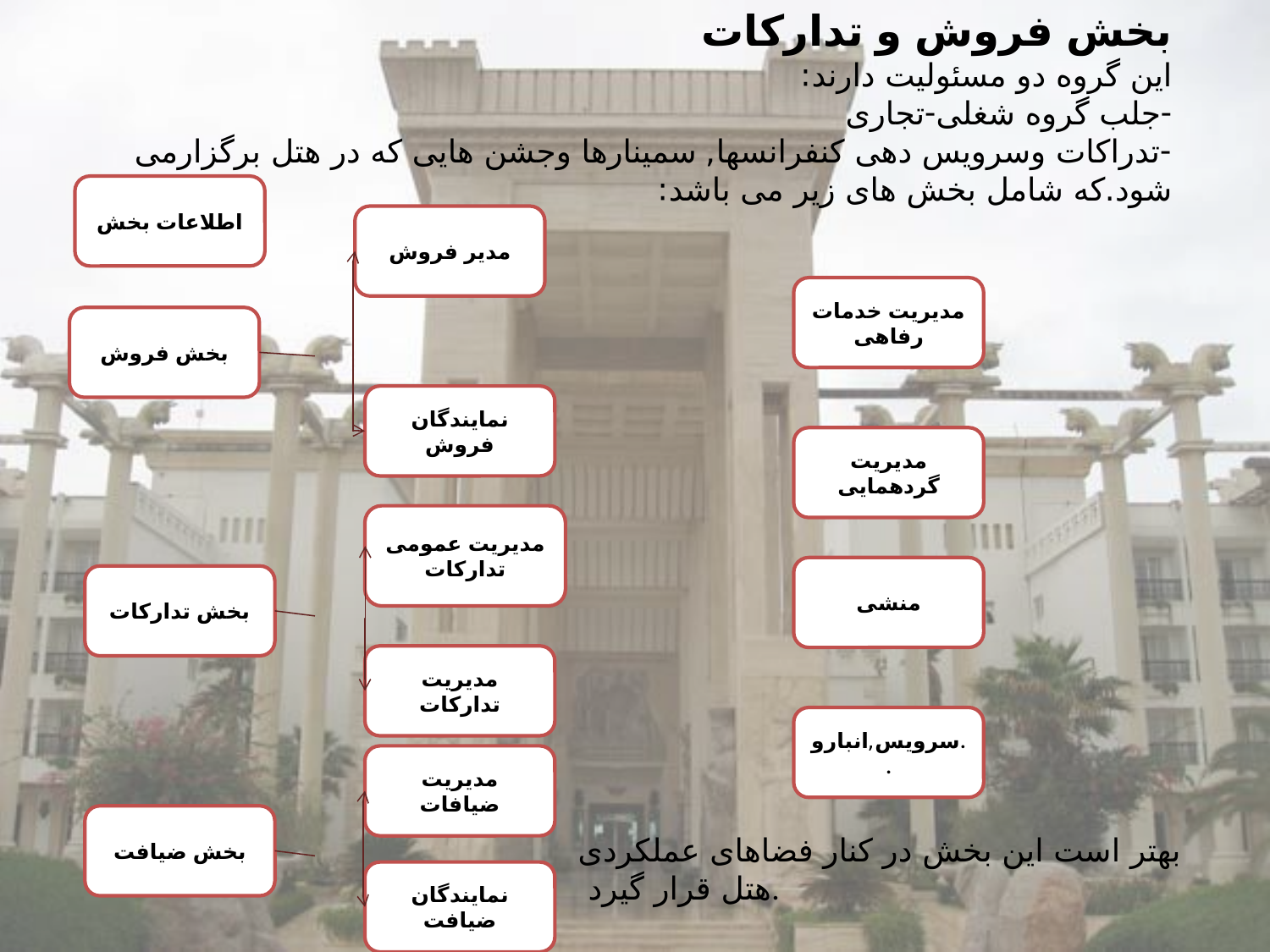

# بخش فروش و تدارکات این گروه دو مسئولیت دارند: -جلب گروه شغلی-تجاری -تدراکات وسرویس دهی کنفرانسها, سمینارها وجشن هایی که در هتل برگزارمی شود.که شامل بخش های زیر می باشد:
اطلاعات بخش
مدیر فروش
مدیریت خدمات رفاهی
بخش فروش
نمایندگان فروش
مدیریت گردهمایی
مدیریت عمومی تدارکات
منشی
بخش تدارکات
مدیریت تدارکات
سرویس,انبارو..
مدیریت ضیافات
بخش ضیافت
بهتر است این بخش در کنار فضاهای عملکردی
 هتل قرار گیرد.
نمایندگان ضیافت